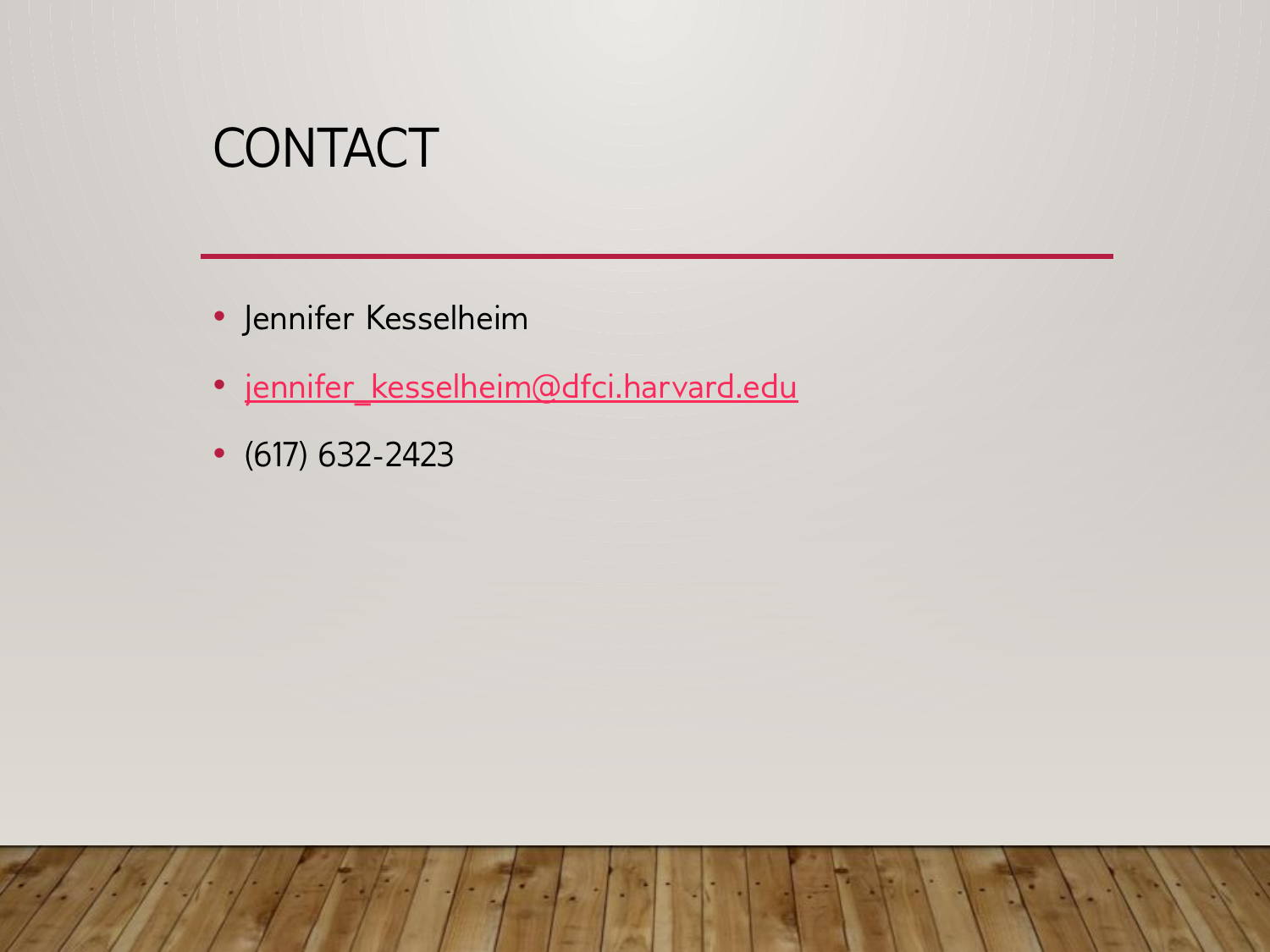

# Contact
Jennifer Kesselheim
jennifer_kesselheim@dfci.harvard.edu
(617) 632-2423